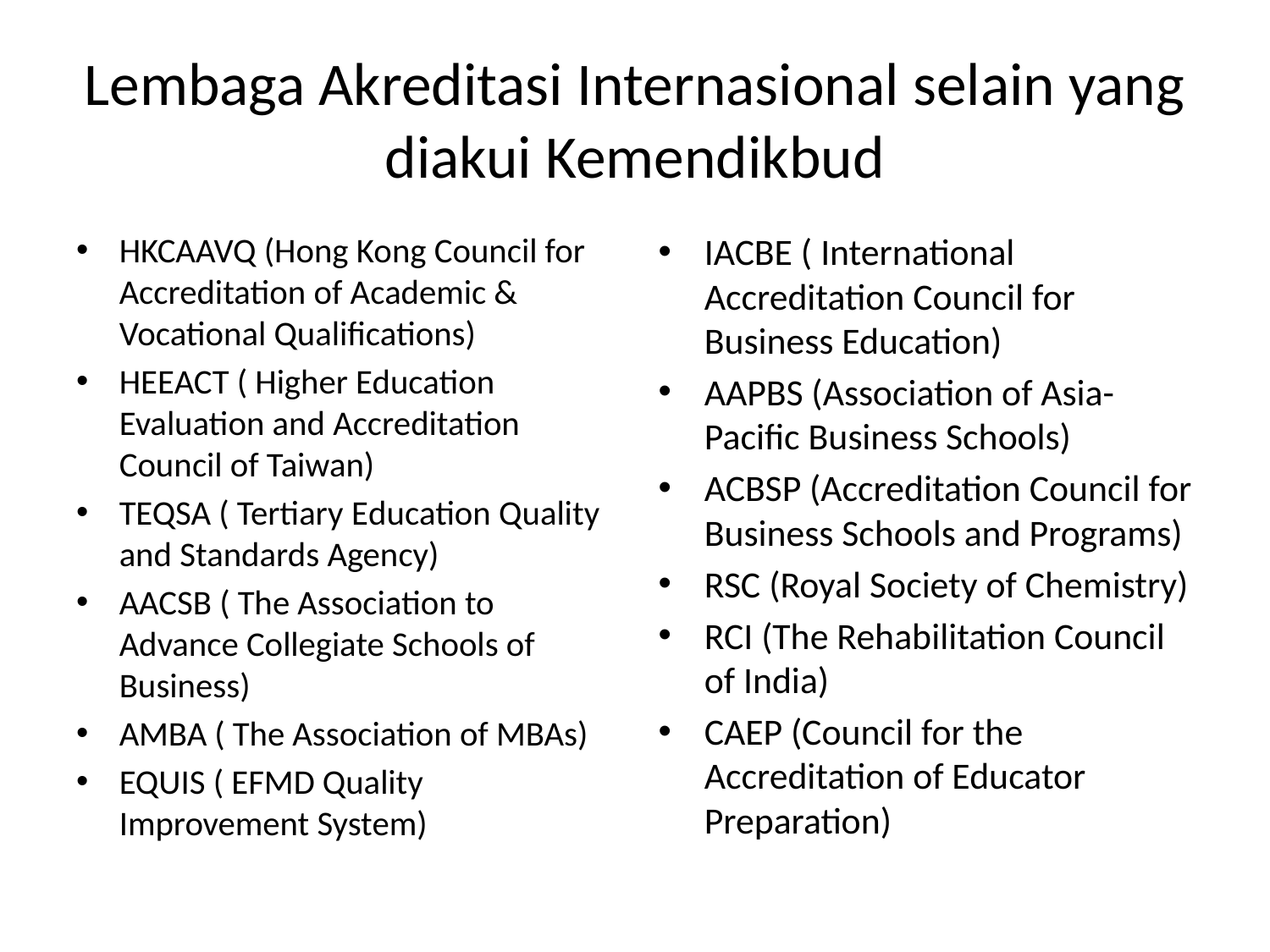

# Lembaga Akreditasi Internasional selain yang diakui Kemendikbud
HKCAAVQ (Hong Kong Council for Accreditation of Academic & Vocational Qualifications)
HEEACT ( Higher Education Evaluation and Accreditation Council of Taiwan)
TEQSA ( Tertiary Education Quality and Standards Agency)
AACSB ( The Association to Advance Collegiate Schools of Business)
AMBA ( The Association of MBAs)
EQUIS ( EFMD Quality Improvement System)

IACBE ( International Accreditation Council for Business Education)
AAPBS (Association of Asia-Pacific Business Schools)
ACBSP (Accreditation Council for Business Schools and Programs)
RSC (Royal Society of Chemistry)
RCI (The Rehabilitation Council of India)
CAEP (Council for the Accreditation of Educator Preparation)